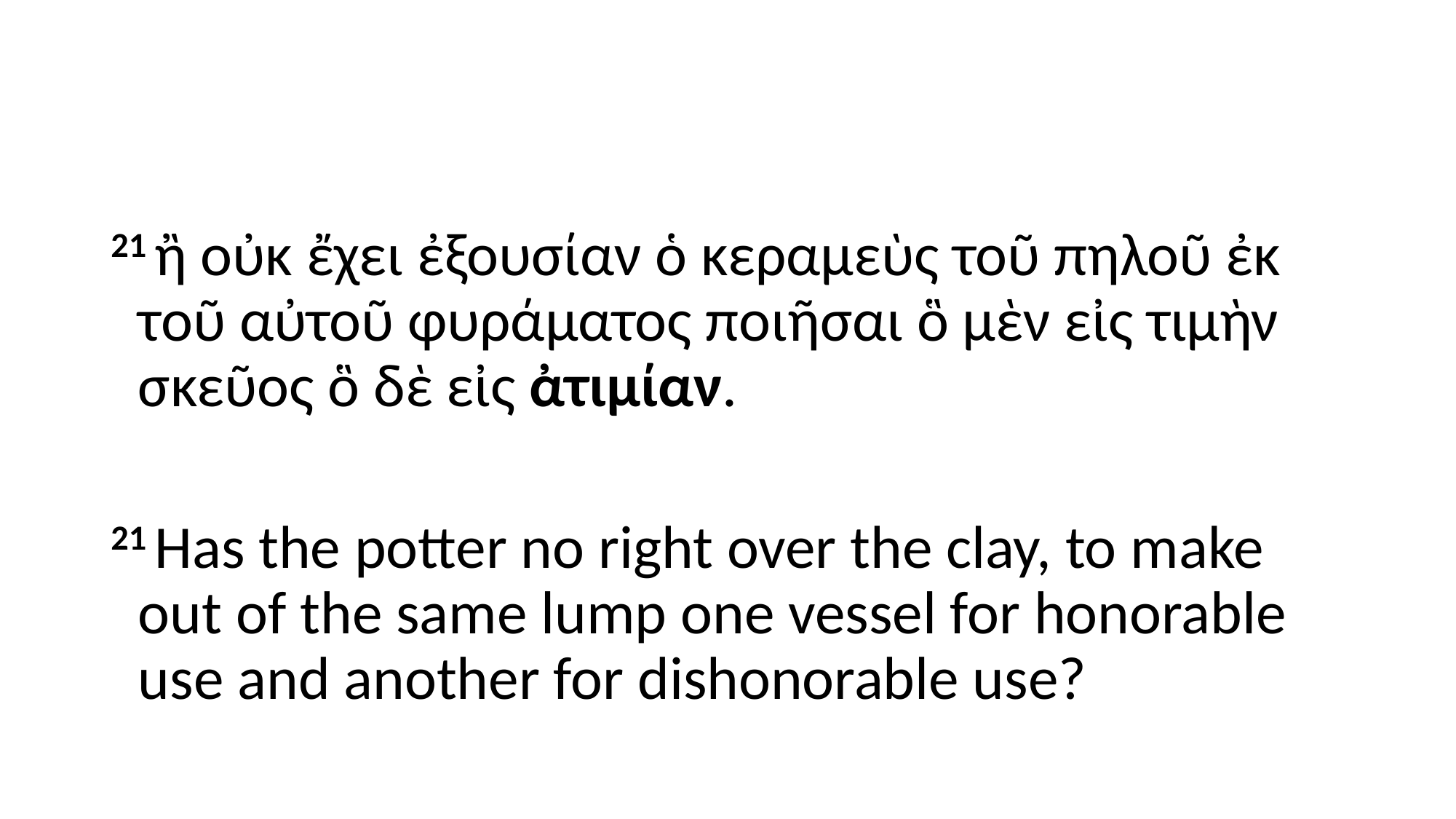

#
21 ἢ οὐκ ἔχει ἐξουσίαν ὁ κεραμεὺς τοῦ πηλοῦ ἐκ τοῦ αὐτοῦ φυράματος ποιῆσαι ὃ μὲν εἰς τιμὴν σκεῦος ὃ δὲ εἰς ἀτιμίαν.

21 Has the potter no right over the clay, to make out of the same lump one vessel for honorable use and another for dishonorable use?